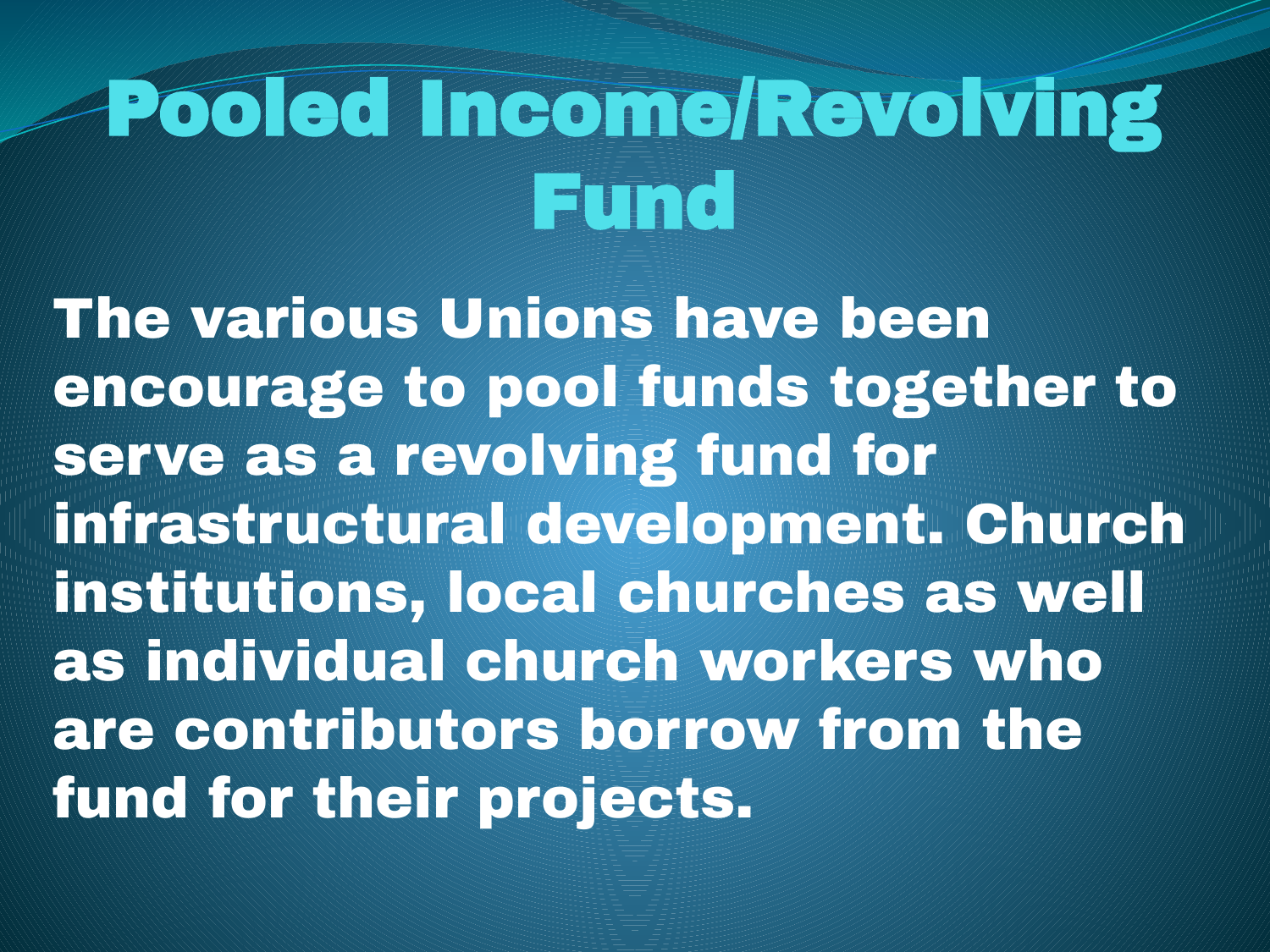

# Pooled Income/Revolving Fund
The various Unions have been encourage to pool funds together to serve as a revolving fund for infrastructural development. Church institutions, local churches as well as individual church workers who are contributors borrow from the fund for their projects.